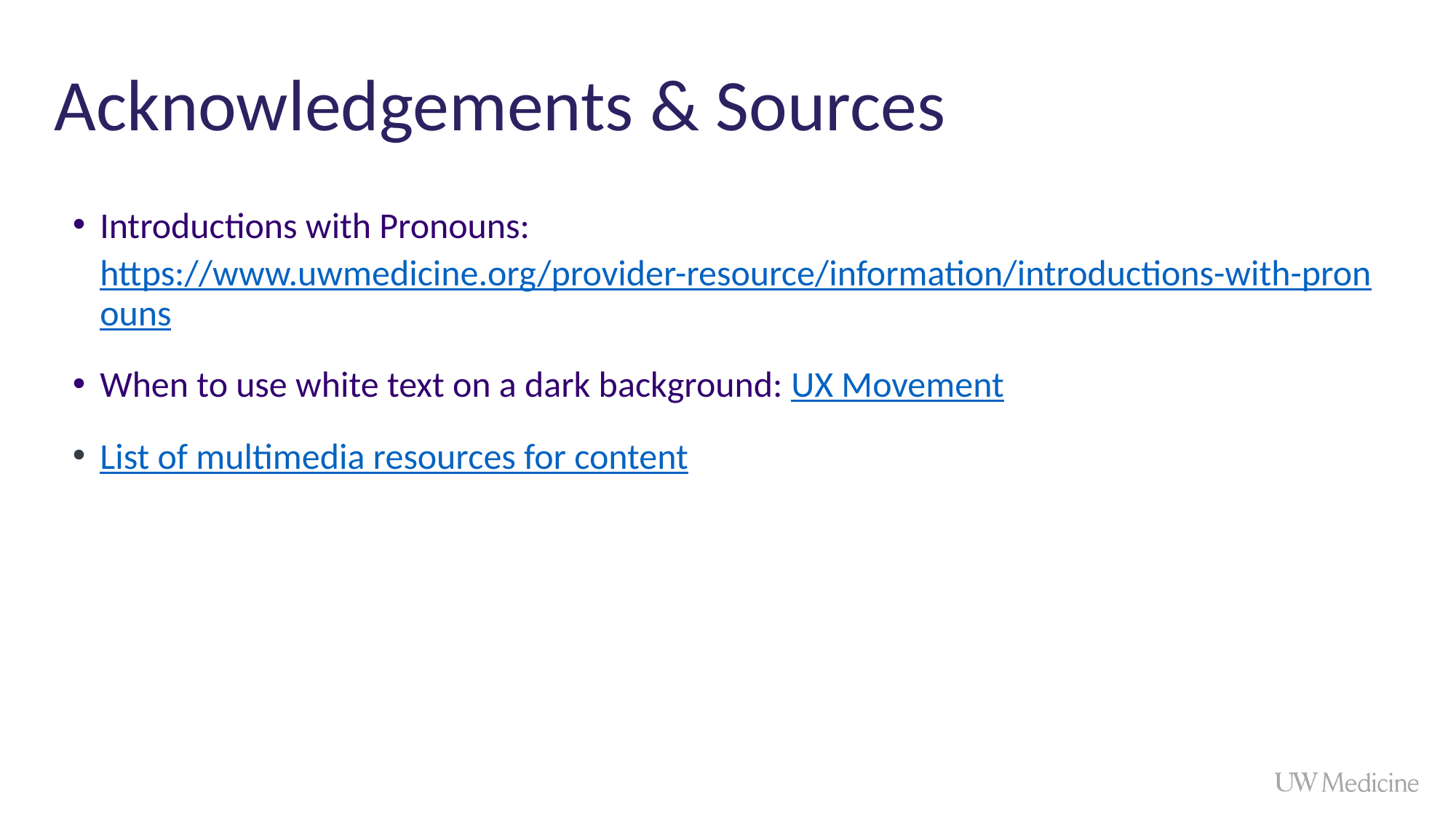

# Acknowledgements & Sources
Introductions with Pronouns: https://www.uwmedicine.org/provider-resource/information/introductions-with-pronouns
When to use white text on a dark background: UX Movement
List of multimedia resources for content

I do not receive

Slides created by (FACULTY ____ DEPARTMENT)